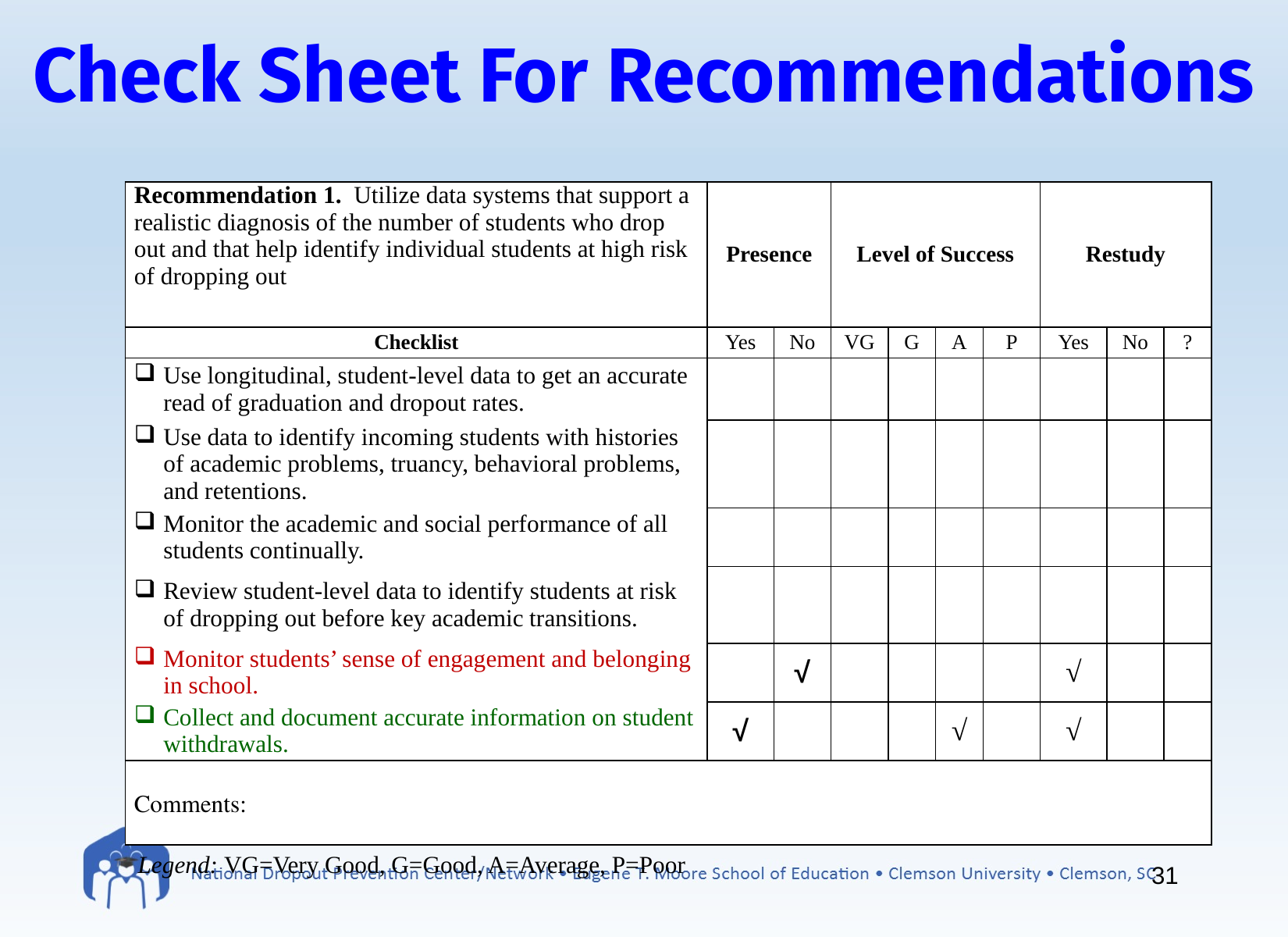

Check Sheet For Recommendations
| Recommendation 1. Utilize data systems that support a realistic diagnosis of the number of students who drop out and that help identify individual students at high risk of dropping out | Presence |  | Level of Success |  |  |  | Restudy |  |  |
| --- | --- | --- | --- | --- | --- | --- | --- | --- | --- |
| Checklist | Yes | No | VG | G | A | P | Yes | No | ? |
| Use longitudinal, student-level data to get an accurate read of graduation and dropout rates. |  |  |  |  |  |  |  |  |  |
| Use data to identify incoming students with histories of academic problems, truancy, behavioral problems, and retentions. |  |  |  |  |  |  |  |  |  |
| Monitor the academic and social performance of all students continually. |  |  |  |  |  |  |  |  |  |
| Review student-level data to identify students at risk of dropping out before key academic transitions. |  |  |  |  |  |  |  |  |  |
| Monitor students’ sense of engagement and belonging in school. |  | √ |  |  |  |  | √ |  |  |
| Collect and document accurate information on student withdrawals. | √ |  |  |  | √ |  | √ |  |  |
| Comments: |  |  |  |  |  |  |  |  |  |
Legend: VG=Very Good, G=Good, A=Average, P=Poor

31